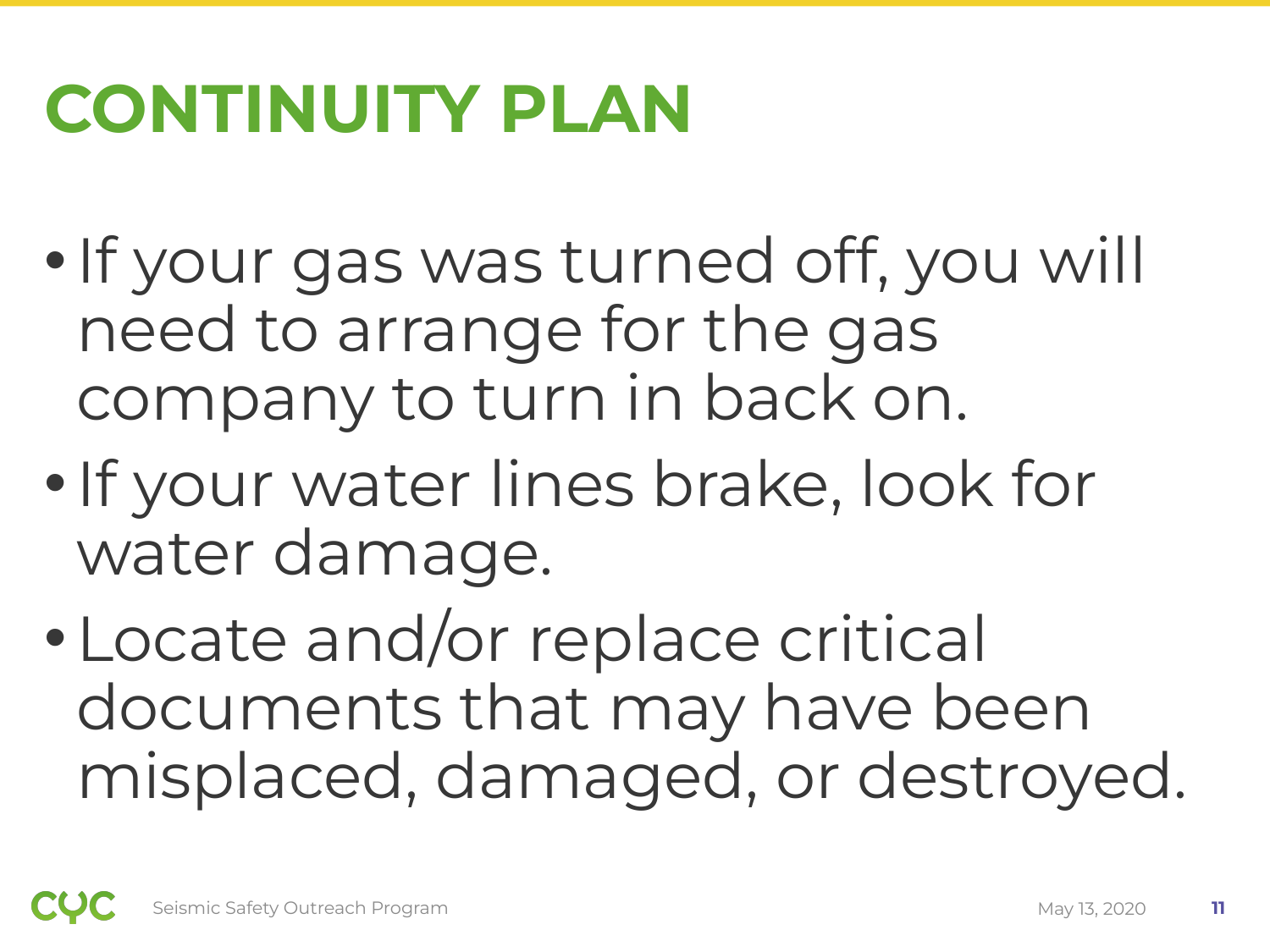

# CONTINUITY PLAN
If your gas was turned off, you will need to arrange for the gas company to turn in back on.
If your water lines brake, look for water damage.
Locate and/or replace critical documents that may have been misplaced, damaged, or destroyed.

Seismic Safety Outreach Program
May 13, 2020
11